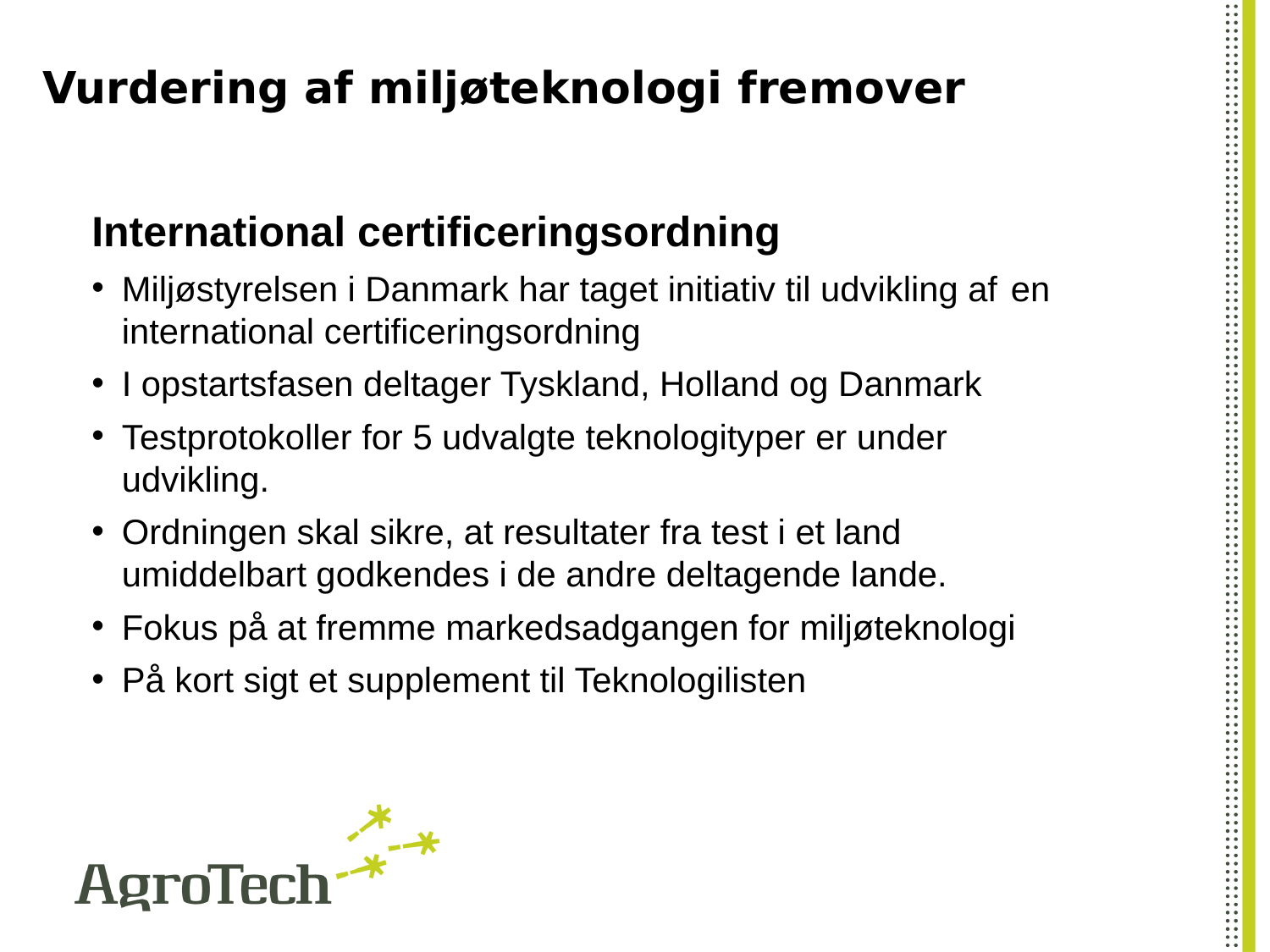

# Vurdering af miljøteknologi fremover
International certificeringsordning
Miljøstyrelsen i Danmark har taget initiativ til udvikling af 	en international certificeringsordning
I opstartsfasen deltager Tyskland, Holland og Danmark
Testprotokoller for 5 udvalgte teknologityper er under 	udvikling.
Ordningen skal sikre, at resultater fra test i et land 	umiddelbart godkendes i de andre deltagende lande.
Fokus på at fremme markedsadgangen for miljøteknologi
På kort sigt et supplement til Teknologilisten